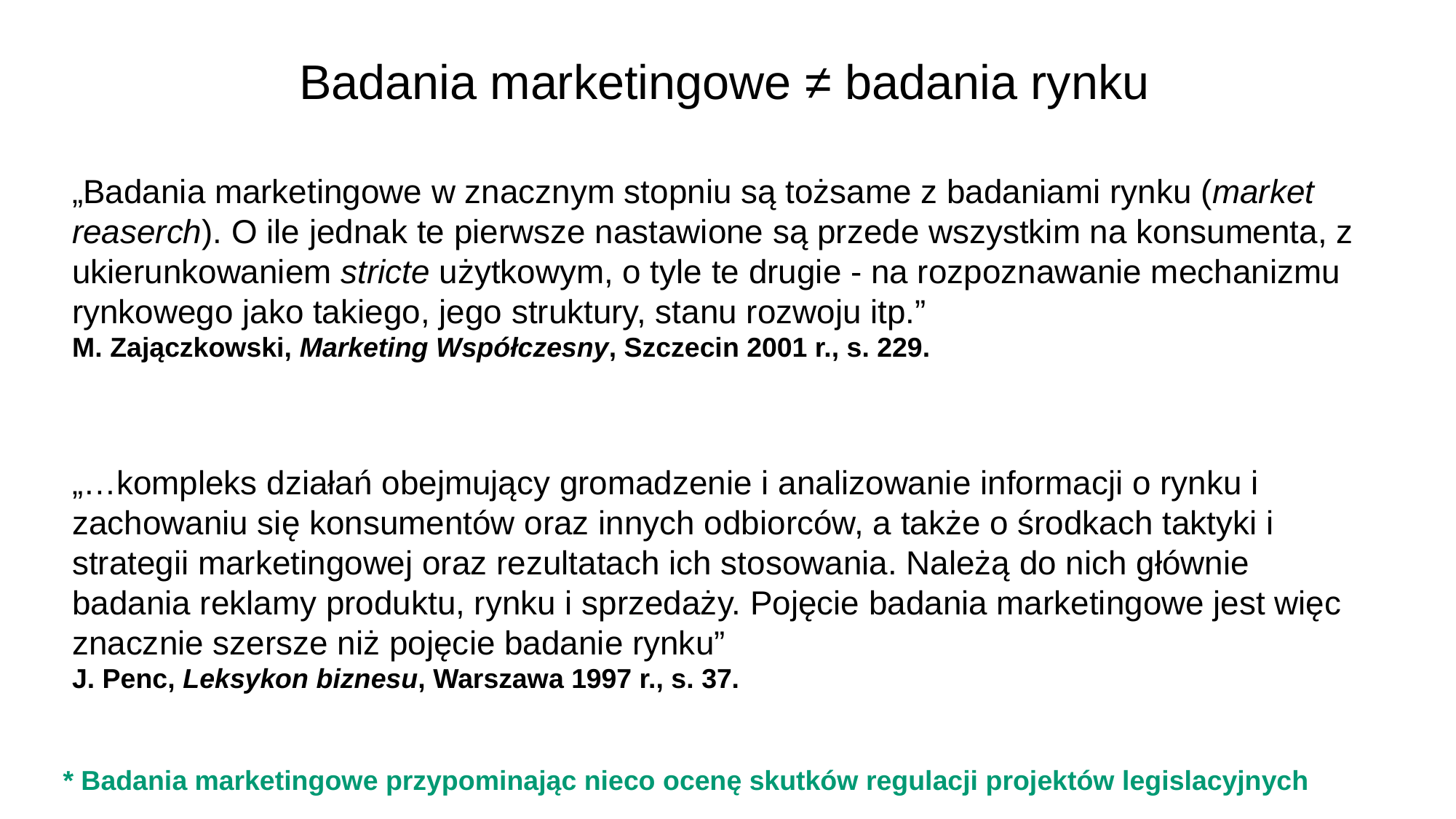

# Badania marketingowe ≠ badania rynku
„Badania marketingowe w znacznym stopniu są tożsame z badaniami rynku (market reaserch). O ile jednak te pierwsze nastawione są przede wszystkim na konsumenta, z ukierunkowaniem stricte użytkowym, o tyle te drugie - na rozpoznawanie mechanizmu rynkowego jako takiego, jego struktury, stanu rozwoju itp.”
M. Zajączkowski, Marketing Współczesny, Szczecin 2001 r., s. 229.

„…kompleks działań obejmujący gromadzenie i analizowanie informacji o rynku i zachowaniu się konsumentów oraz innych odbiorców, a także o środkach taktyki i strategii marketingowej oraz rezultatach ich stosowania. Należą do nich głównie badania reklamy produktu, rynku i sprzedaży. Pojęcie badania marketingowe jest więc znacznie szersze niż pojęcie badanie rynku”
J. Penc, Leksykon biznesu, Warszawa 1997 r., s. 37.
* Badania marketingowe przypominając nieco ocenę skutków regulacji projektów legislacyjnych